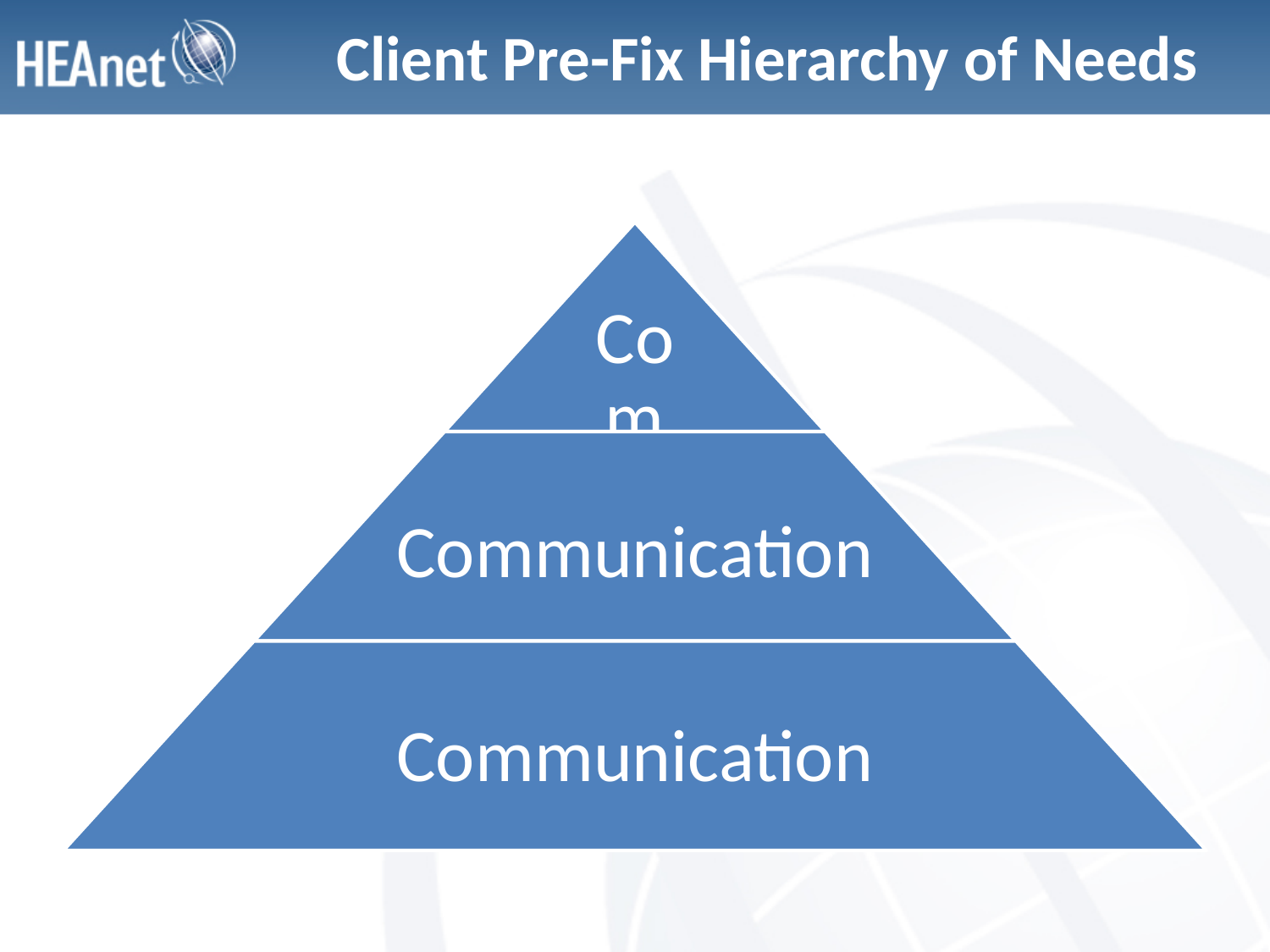

# Client Pre-Fix Hierarchy of Needs

Comms
Communication
Communication